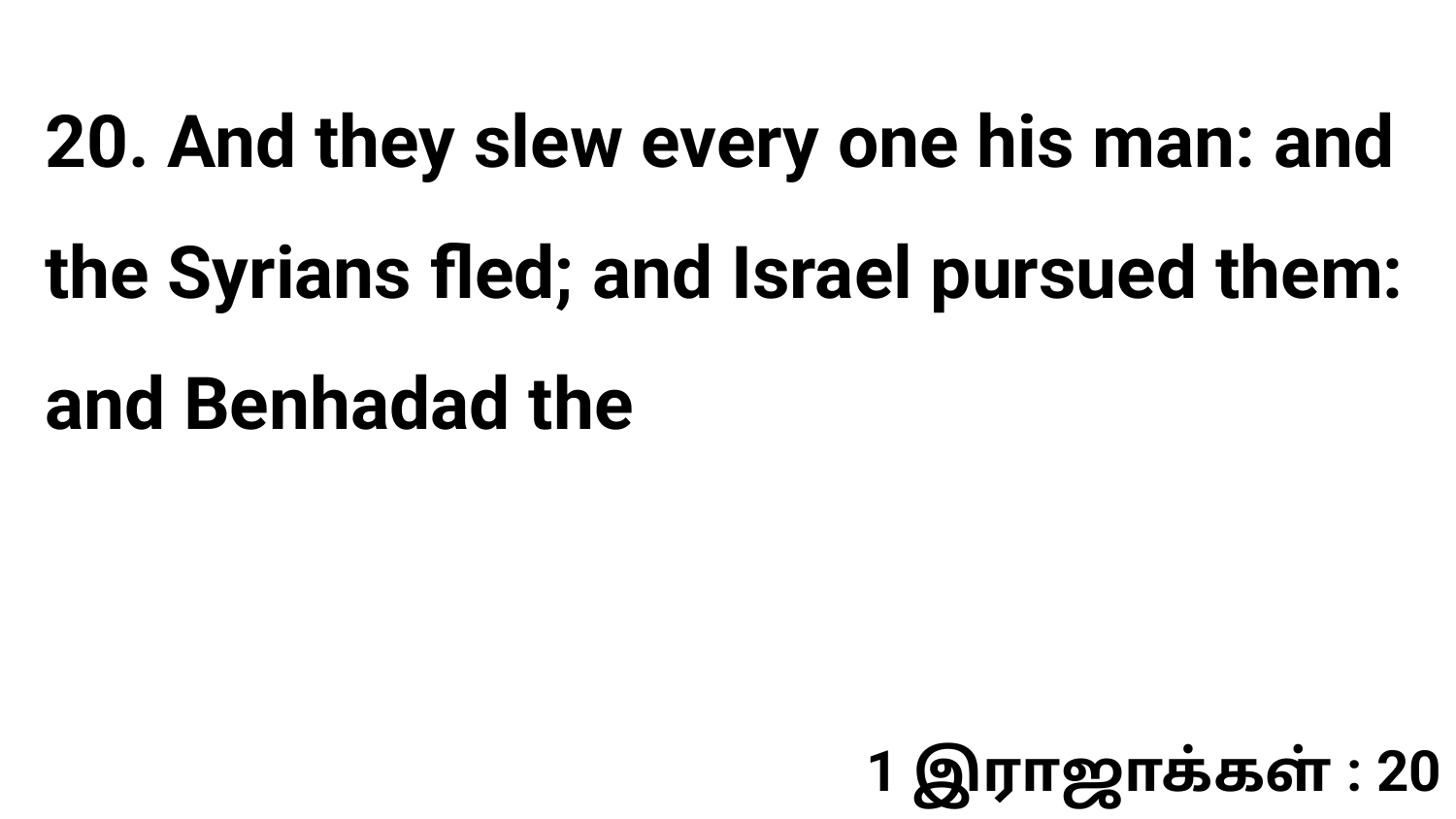

20. And they slew every one his man: and the Syrians fled; and Israel pursued them: and Benhadad the
1 இராஜாக்கள் : 20